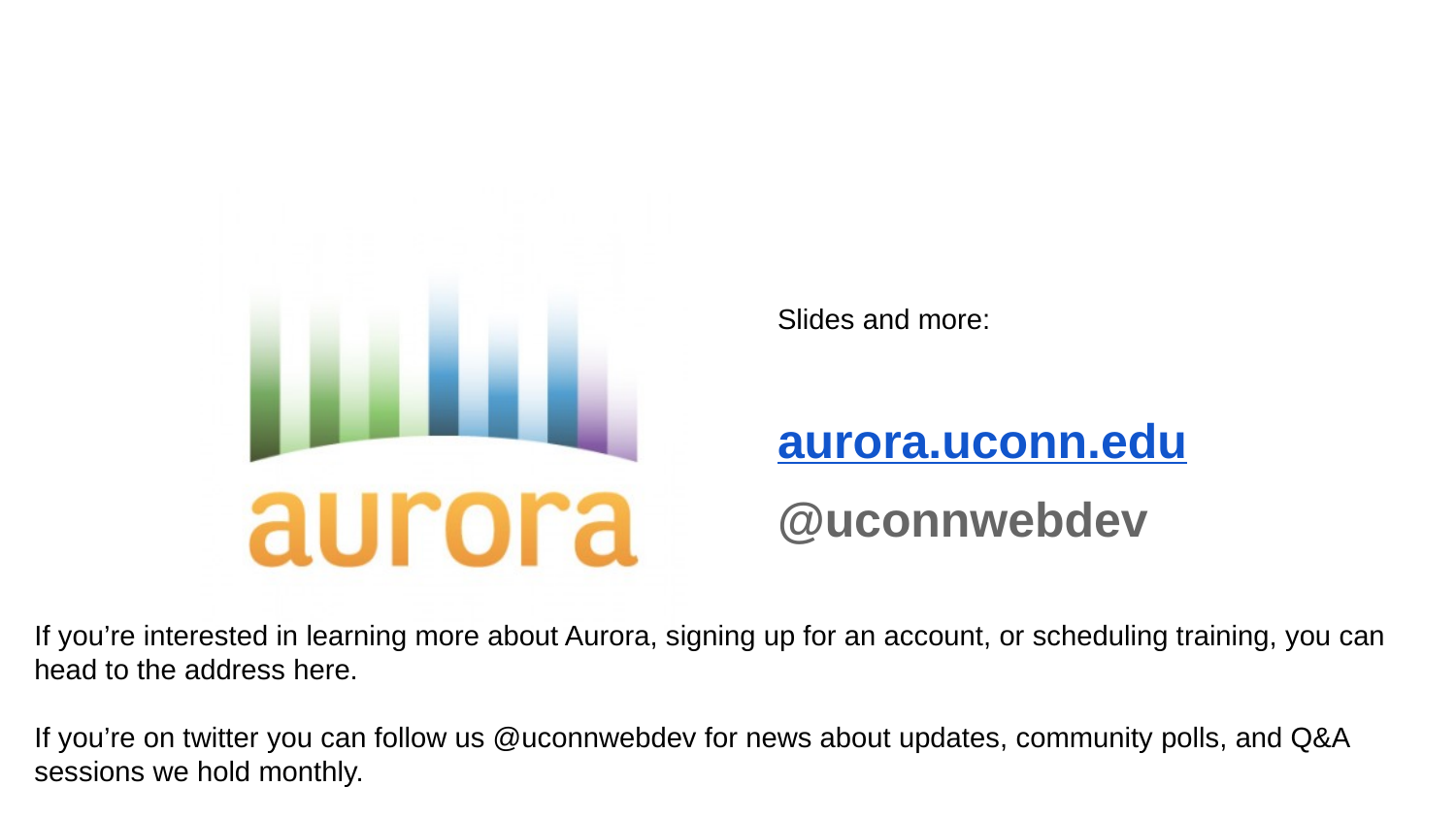

# Learn more

Slides and more:
aurora.uconn.edu
@uconnwebdev
If you’re interested in learning more about Aurora, signing up for an account, or scheduling training, you can head to the address here.

If you’re on twitter you can follow us @uconnwebdev for news about updates, community polls, and Q&A sessions we hold monthly.